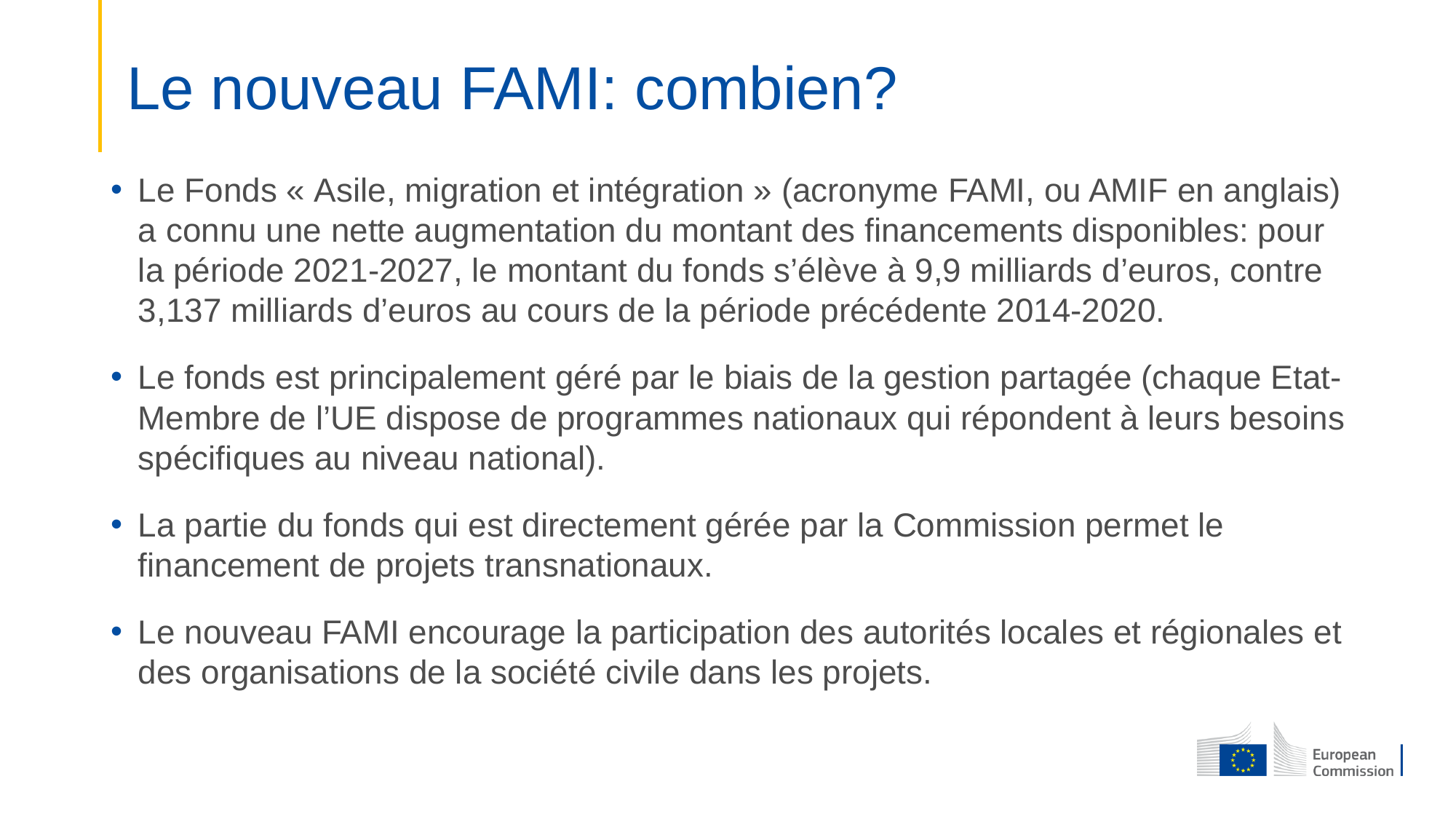

# Le nouveau FAMI: combien?
Le Fonds « Asile, migration et intégration » (acronyme FAMI, ou AMIF en anglais) a connu une nette augmentation du montant des financements disponibles: pour la période 2021-2027, le montant du fonds s’élève à 9,9 milliards d’euros, contre 3,137 milliards d’euros au cours de la période précédente 2014-2020.
Le fonds est principalement géré par le biais de la gestion partagée (chaque Etat-Membre de l’UE dispose de programmes nationaux qui répondent à leurs besoins spécifiques au niveau national).
La partie du fonds qui est directement gérée par la Commission permet le financement de projets transnationaux.
Le nouveau FAMI encourage la participation des autorités locales et régionales et des organisations de la société civile dans les projets.